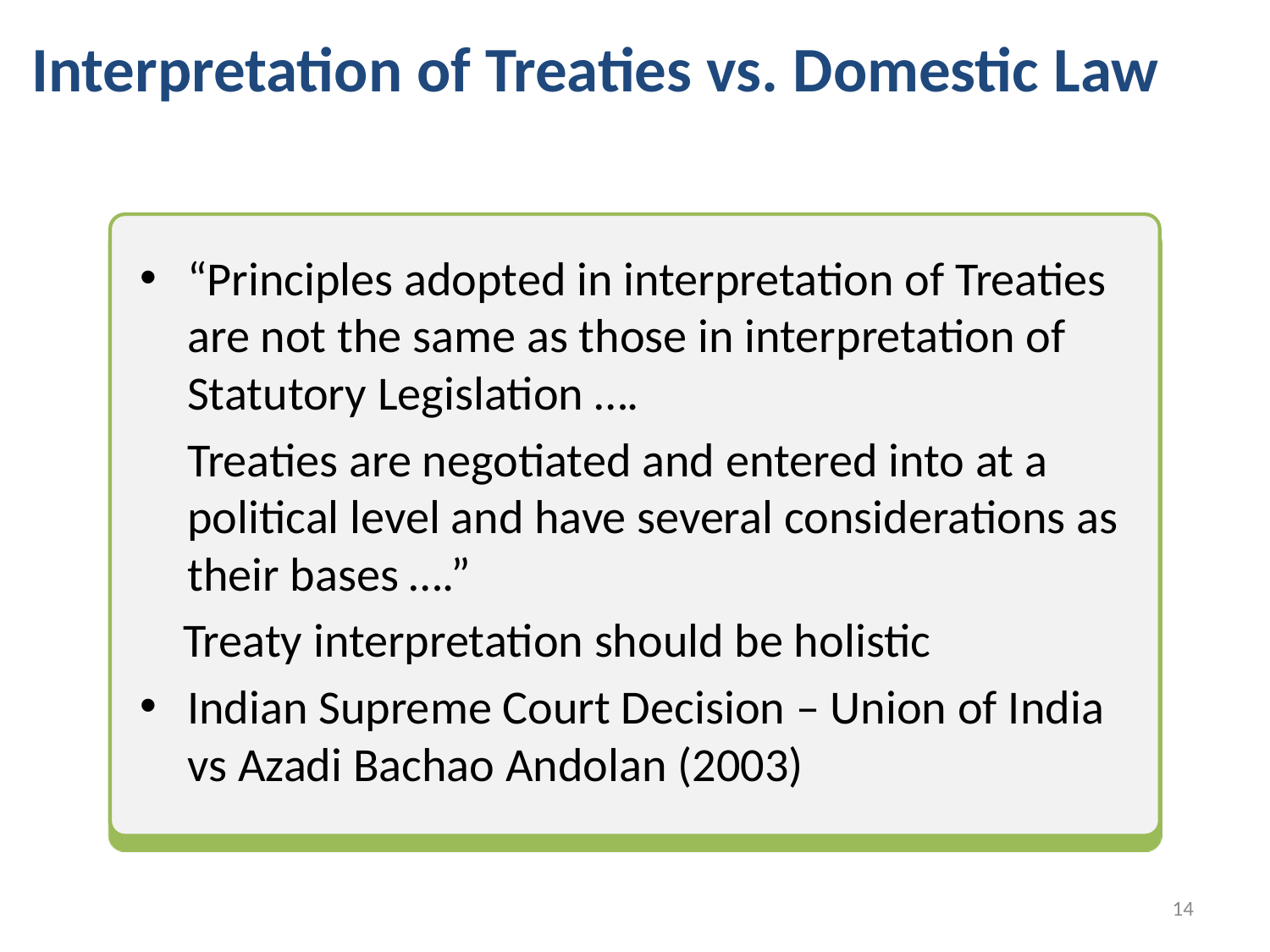

# Interpretation of Treaties vs. Domestic Law

“Principles adopted in interpretation of Treaties are not the same as those in interpretation of Statutory Legislation ….
	Treaties are negotiated and entered into at a political level and have several considerations as their bases ….”
    Treaty interpretation should be holistic
Indian Supreme Court Decision – Union of India vs Azadi Bachao Andolan (2003)
14